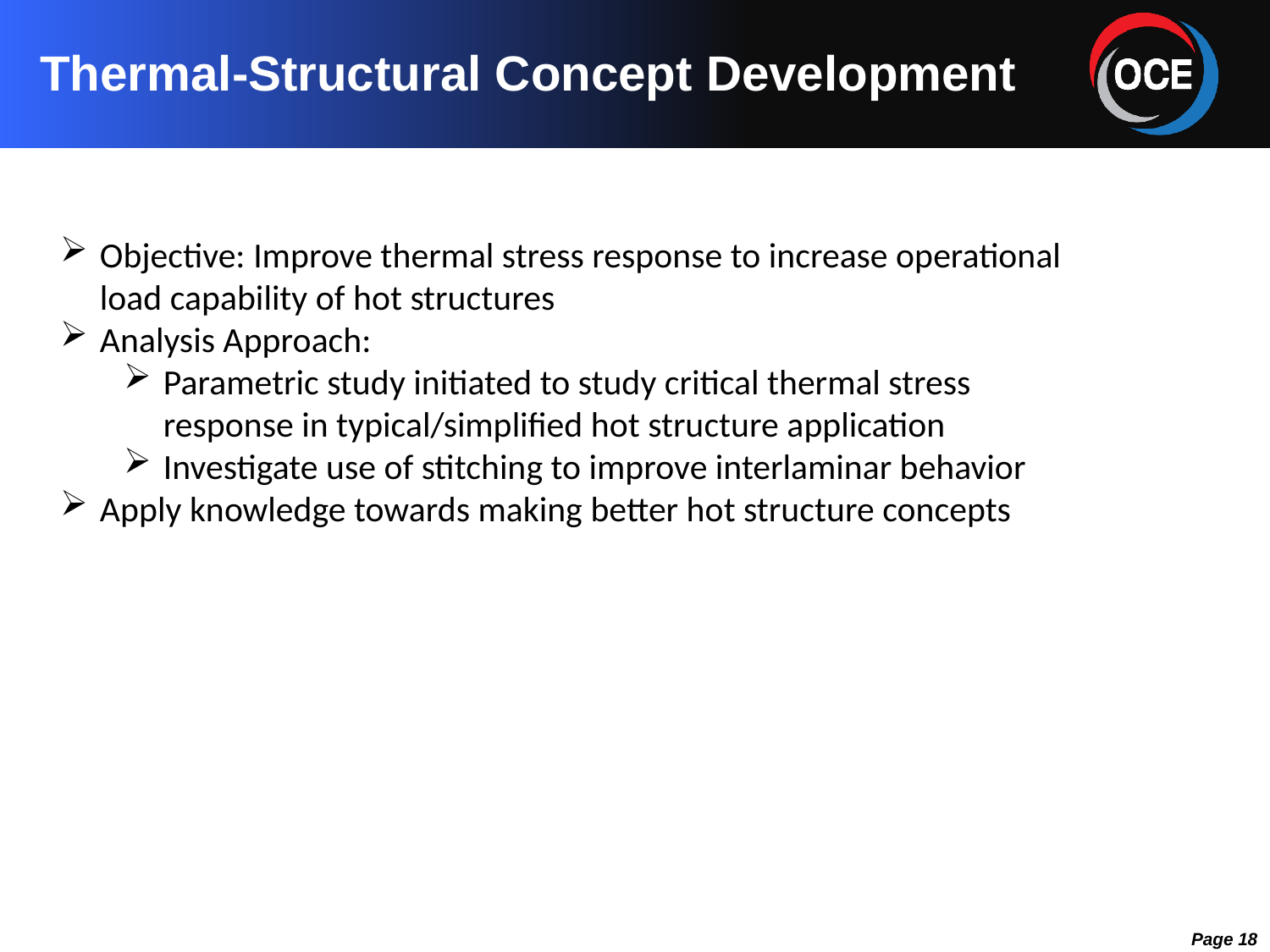

# Thermal-Structural Concept Development

Objective: Improve thermal stress response to increase operational load capability of hot structures
Analysis Approach:
Parametric study initiated to study critical thermal stress response in typical/simplified hot structure application
Investigate use of stitching to improve interlaminar behavior
Apply knowledge towards making better hot structure concepts